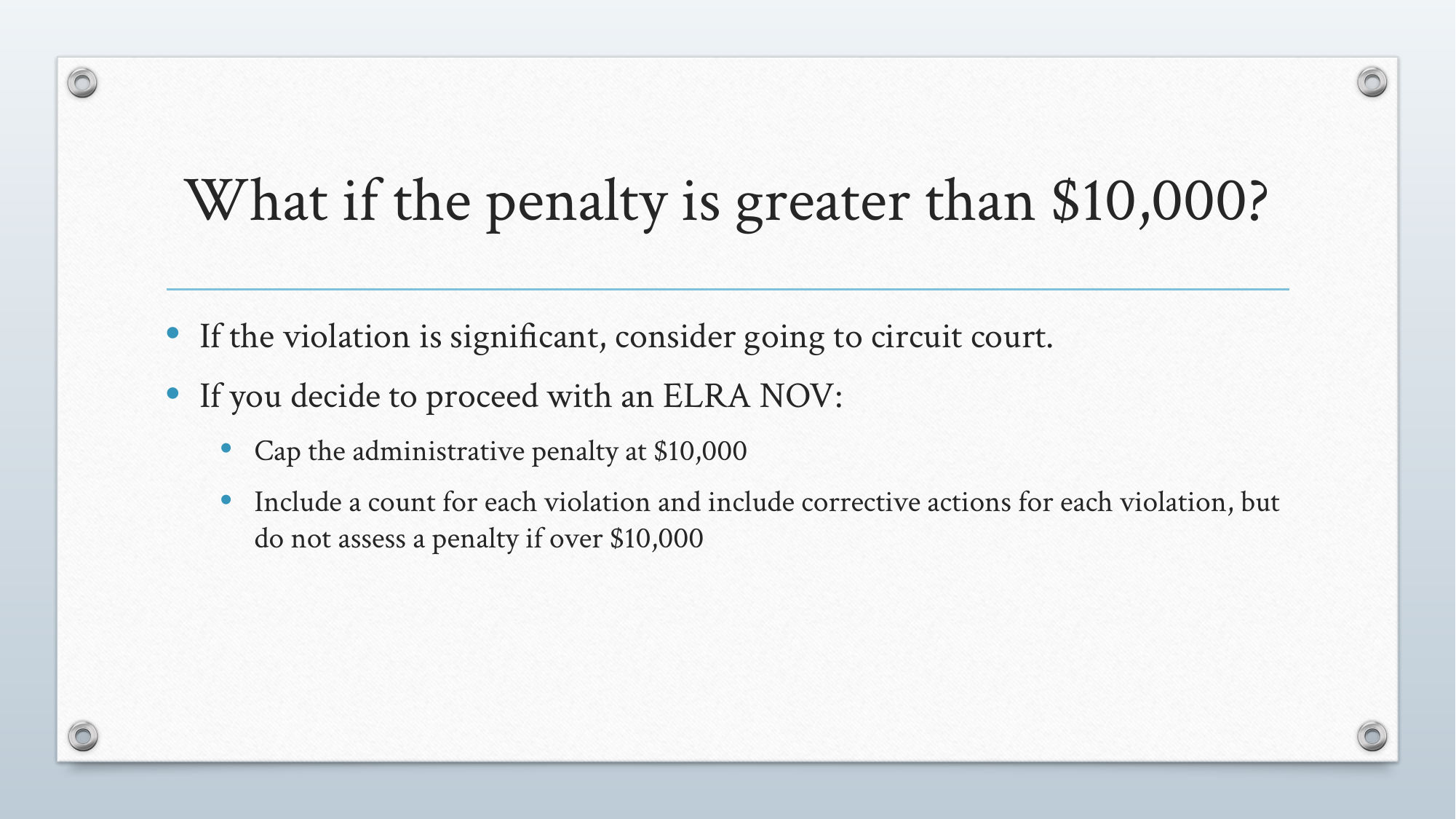

# What if the penalty is greater than $10,000?
If the violation is significant, consider going to circuit court.
If you decide to proceed with an ELRA NOV:
Cap the administrative penalty at $10,000
Include a count for each violation and include corrective actions for each violation, but do not assess a penalty if over $10,000